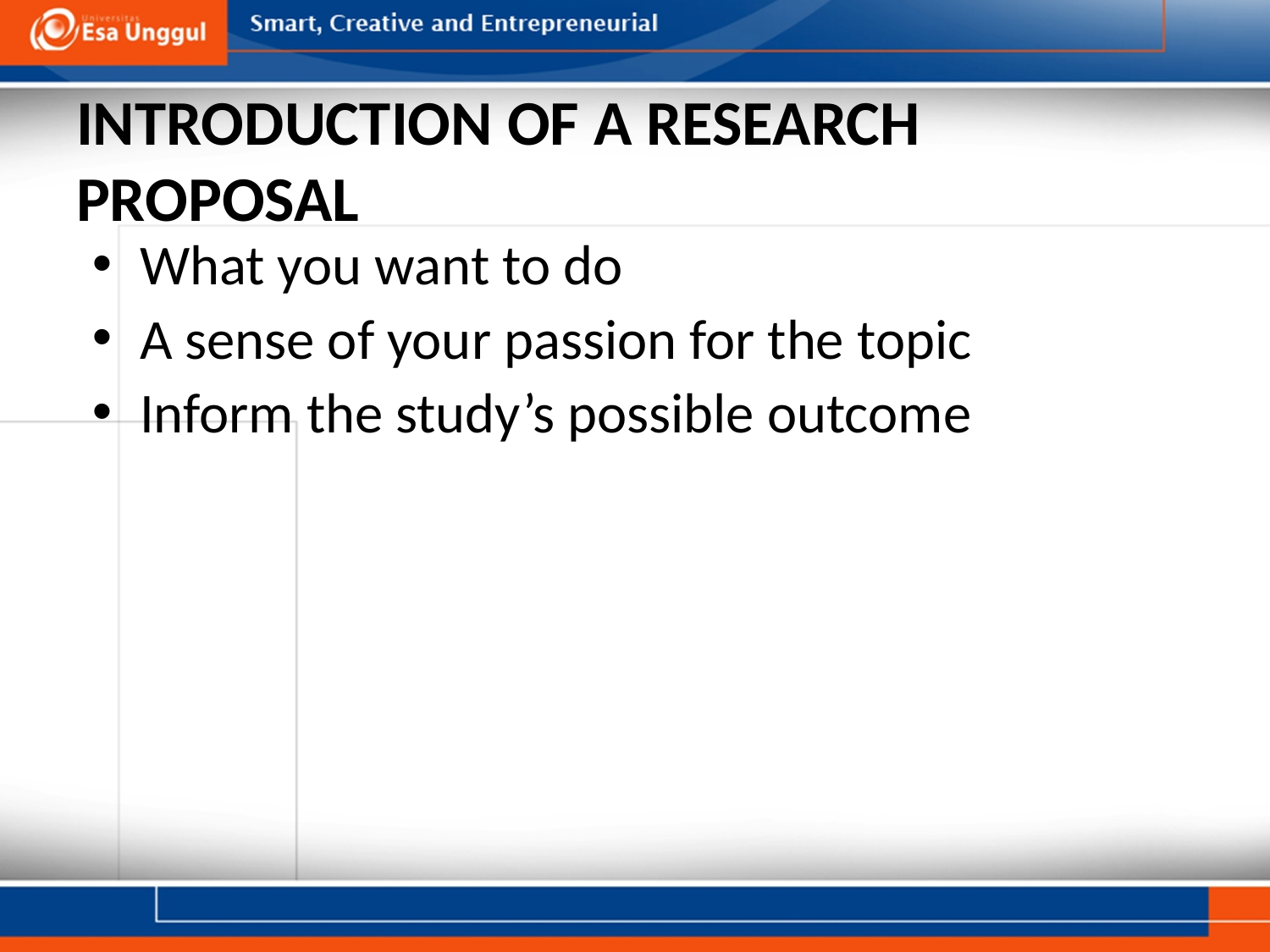

# INTRODUCTION OF A RESEARCH PROPOSAL
What you want to do
A sense of your passion for the topic
Inform the study’s possible outcome